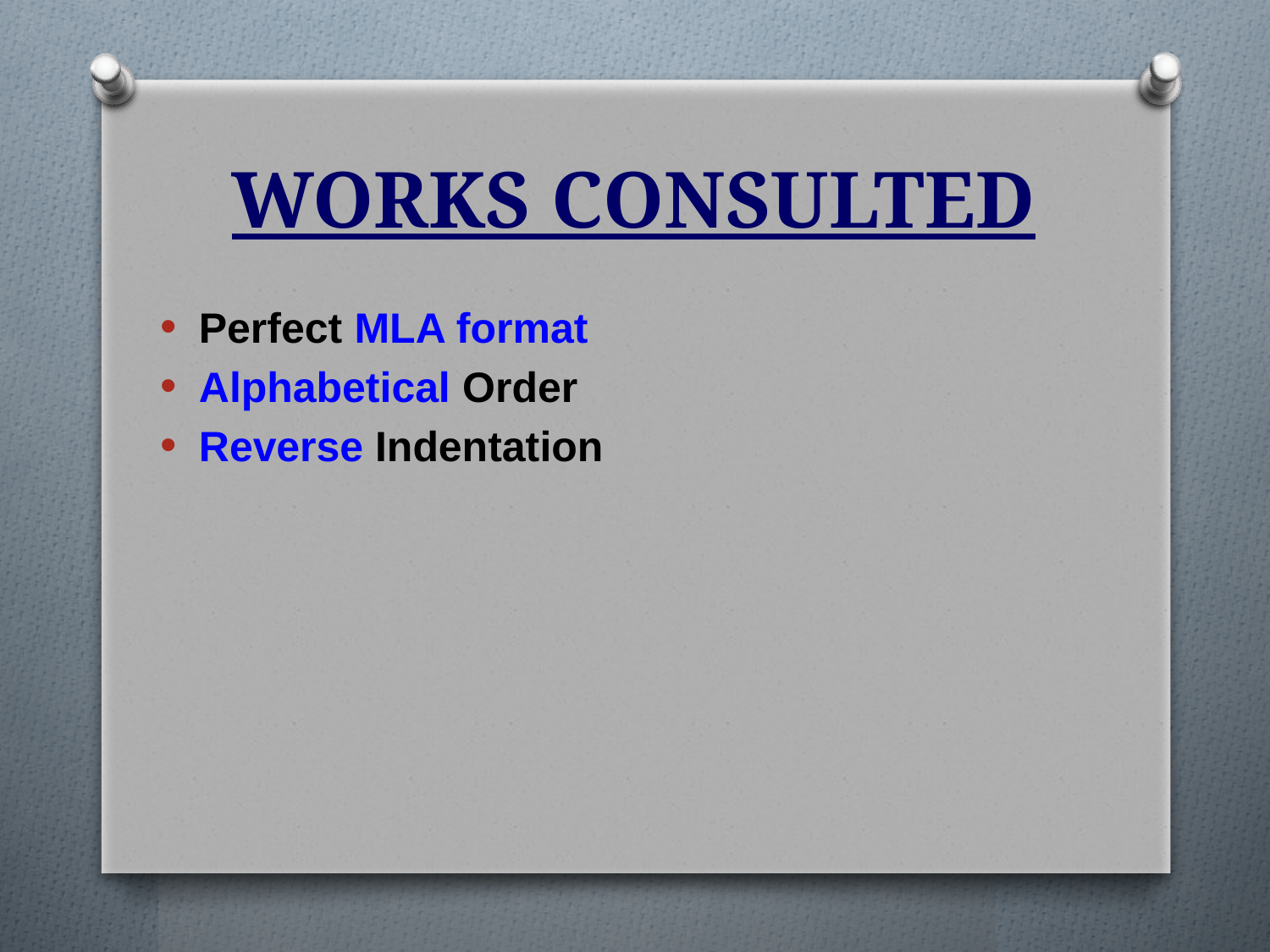

# WORKS CONSULTED
Perfect MLA format
Alphabetical Order
Reverse Indentation